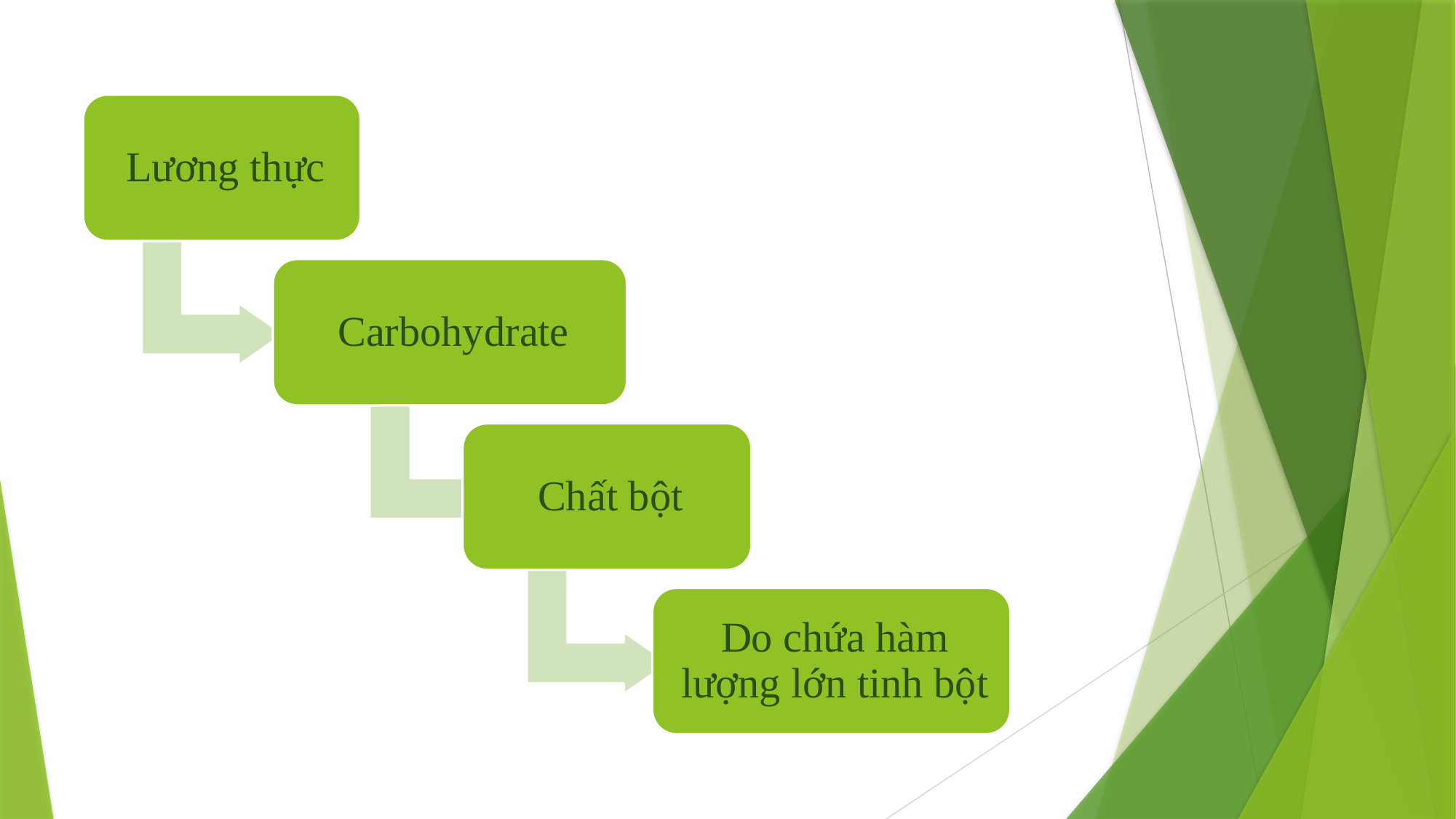

Lương thực
Carbohydrate
Chất bột
Do chứa hàm lượng lớn tinh bột